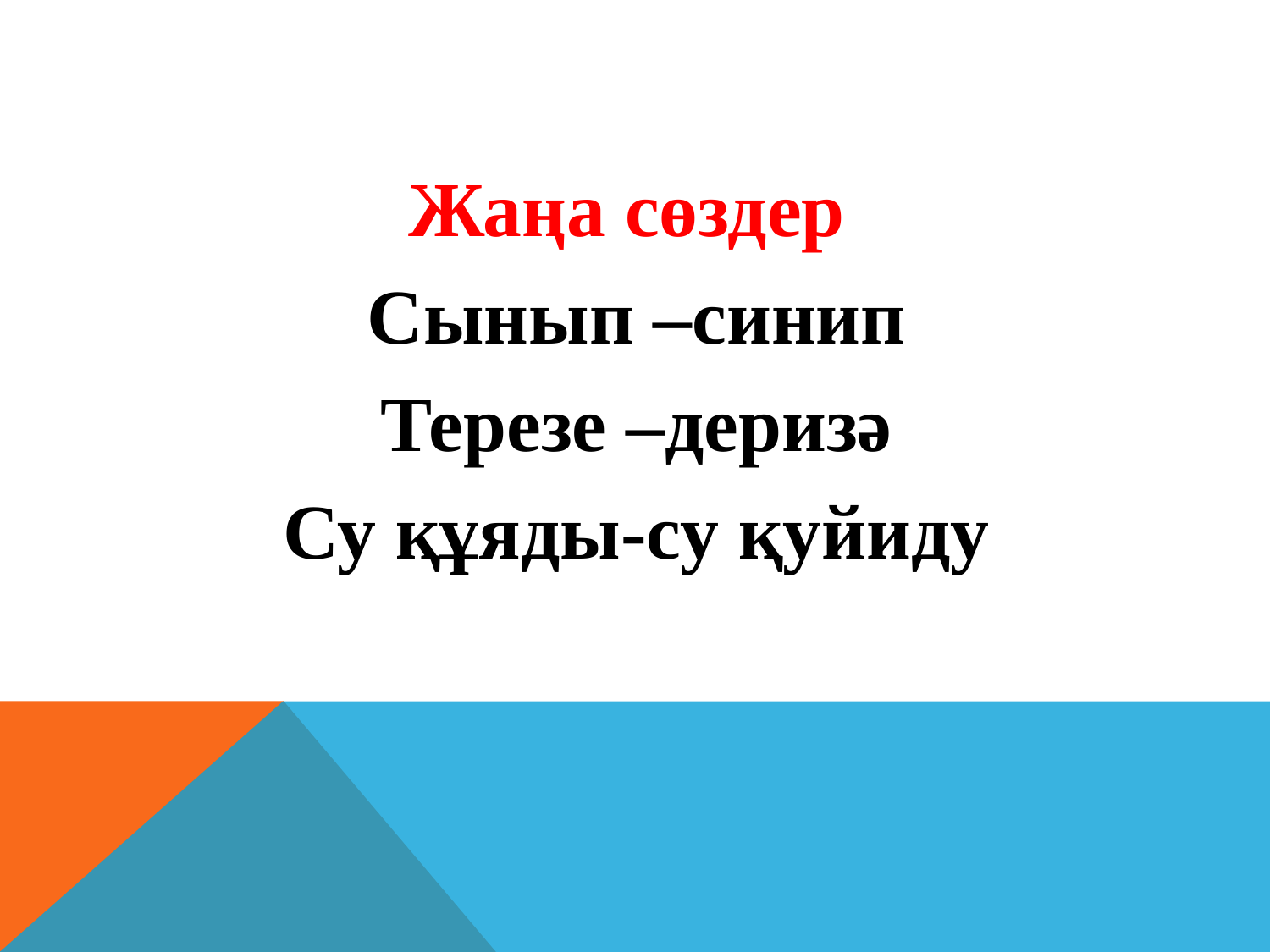

Жаңа сөздер
Сынып –синип
Терезе –деризә
Су құяды-су қуйиду